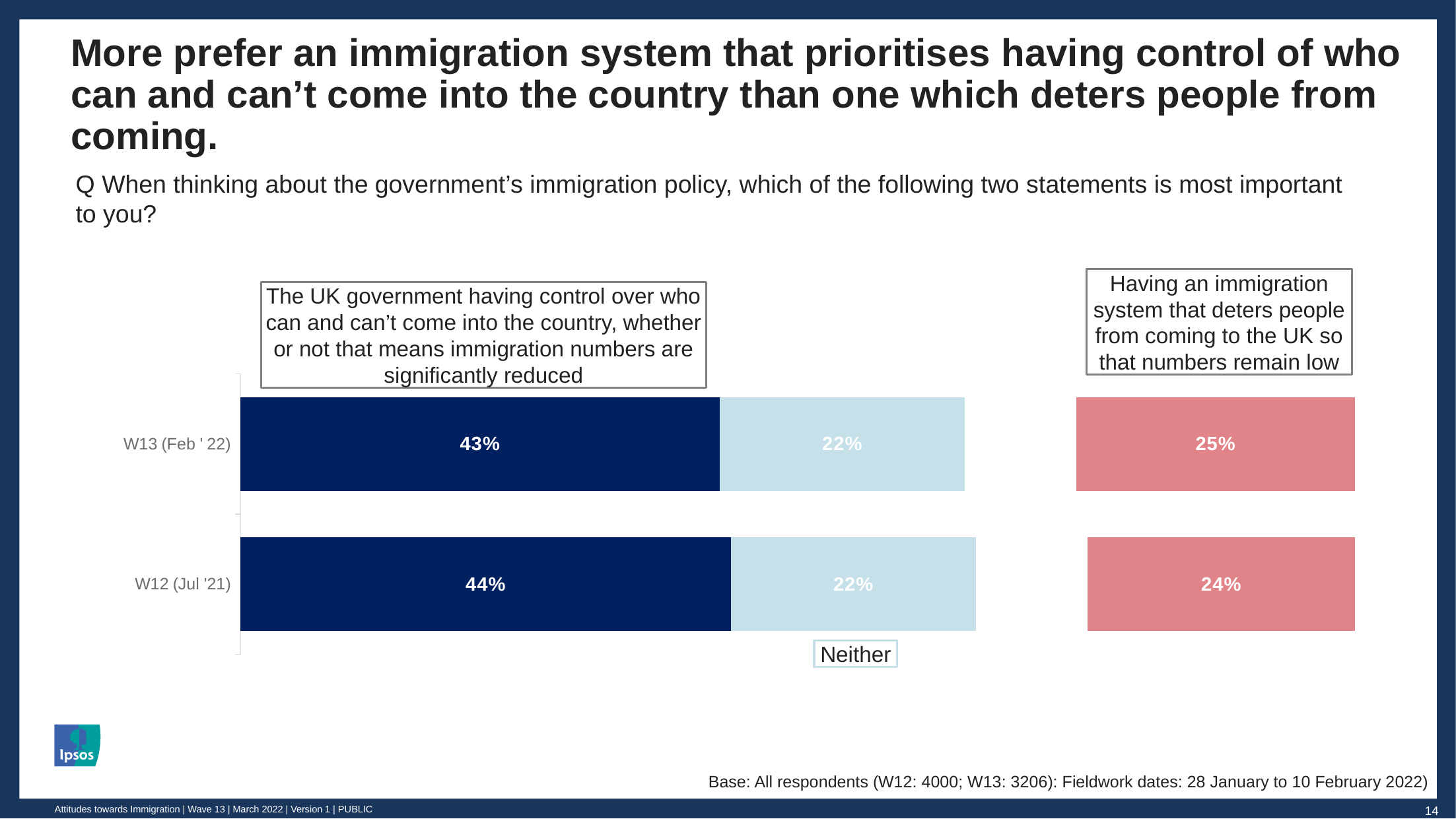

More prefer an immigration system that prioritises having control of who can and can’t come into the country than one which deters people from coming.
Q When thinking about the government’s immigration policy, which of the following two statements is most important to you?
Having an immigration system that deters people from coming to the UK so that numbers remain low
The UK government having control over who can and can’t come into the country, whether or not that means immigration numbers are significantly reduced

### Chart

| Category | A | Neither | Column1 | B |
|---|---|---|---|---|
| W12 (Jul '21) | 44.0 | 22.0 | 10.0 | 24.0 |
| W13 (Feb ' 22) | 43.0 | 22.0 | 10.0 | 25.0 |
 Neither
Base: All respondents (W12: 4000; W13: 3206): Fieldwork dates: 28 January to 10 February 2022)